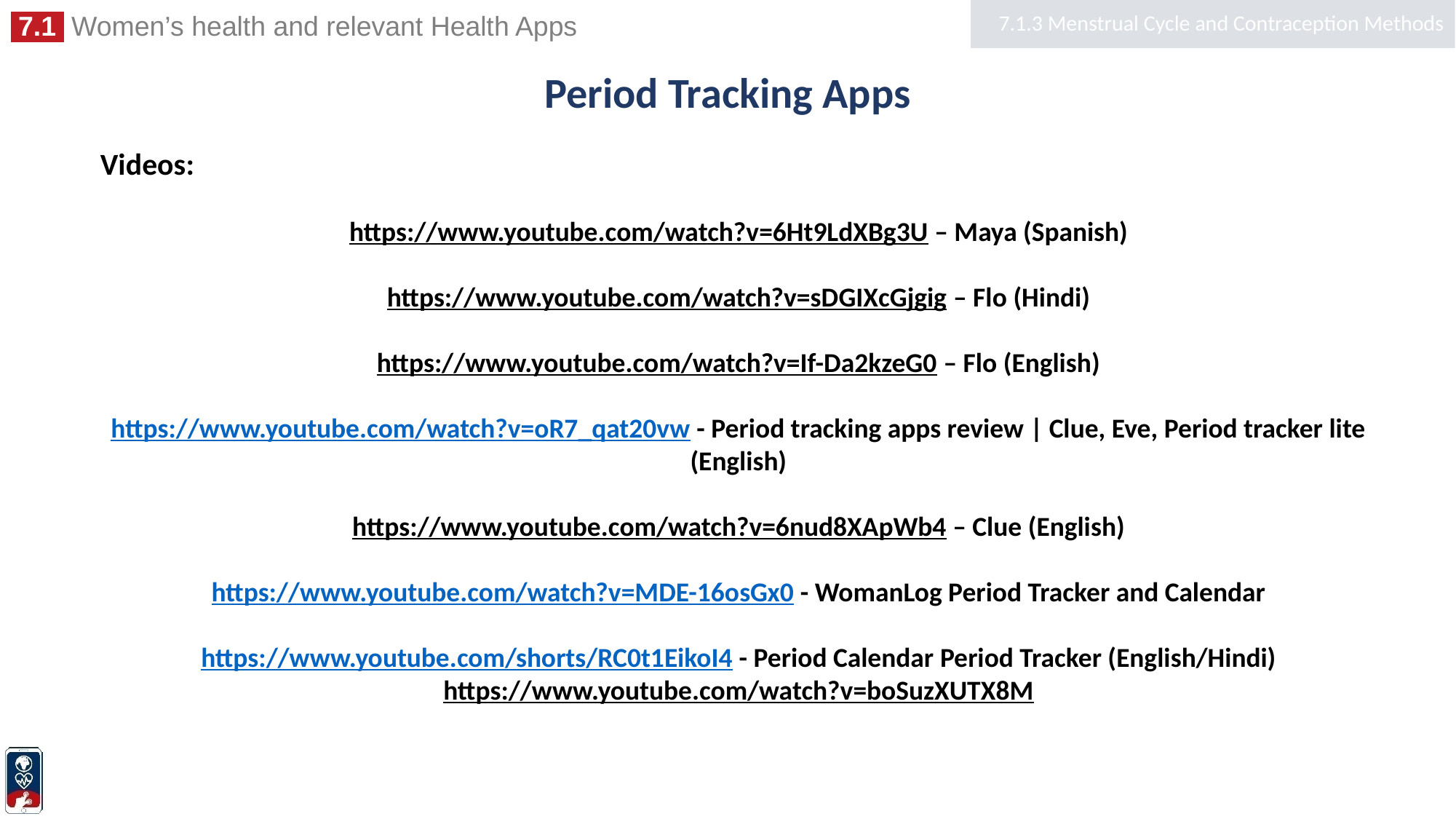

7.1.3 Menstrual Cycle and Contraception Methods
# Period Tracking Apps
Videos:

https://www.youtube.com/watch?v=6Ht9LdXBg3U – Maya (Spanish)

https://www.youtube.com/watch?v=sDGIXcGjgig – Flo (Hindi)

https://www.youtube.com/watch?v=If-Da2kzeG0 – Flo (English)

https://www.youtube.com/watch?v=oR7_qat20vw - Period tracking apps review | Clue, Eve, Period tracker lite (English)

https://www.youtube.com/watch?v=6nud8XApWb4 – Clue (English)

https://www.youtube.com/watch?v=MDE-16osGx0 - WomanLog Period Tracker and Calendar

https://www.youtube.com/shorts/RC0t1EikoI4 - Period Calendar Period Tracker (English/Hindi)
https://www.youtube.com/watch?v=boSuzXUTX8M